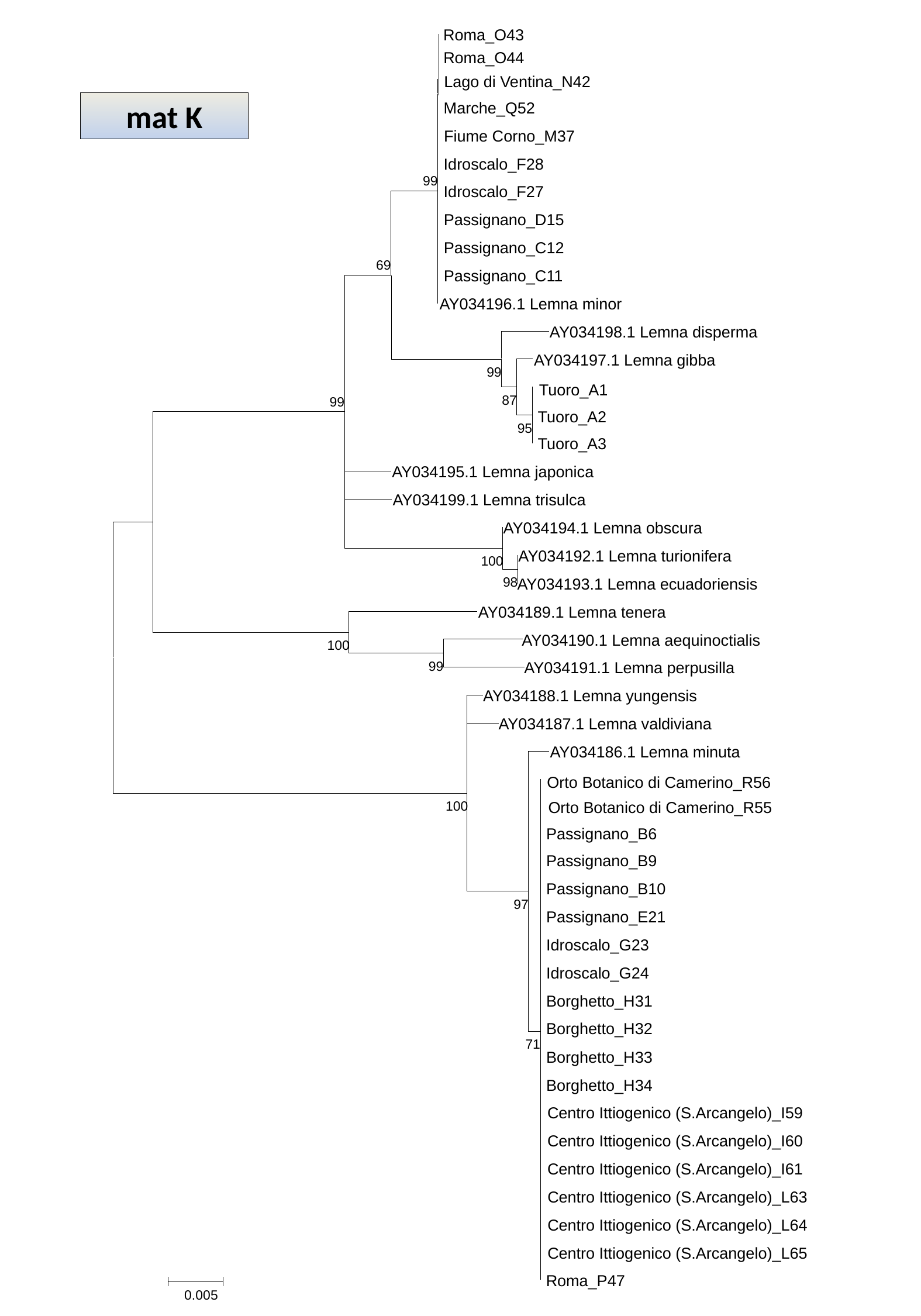

Roma_O43

 Roma_O44
 Lago di Ventina_N42

mat K

 Marche_Q52

 Fiume Corno_M37

 Idroscalo_F28
99

 Idroscalo_F27

 Passignano_D15
 Passignano_C12
69
 Passignano_C11

 AY034196.1 Lemna minor
 AY034198.1 Lemna disperma

 AY034197.1 Lemna gibba

99
 Tuoro_A1

87
99
 Tuoro_A2

95

 Tuoro_A3
 AY034195.1 Lemna japonica

 AY034199.1 Lemna trisulca

 AY034194.1 Lemna obscura

 AY034192.1 Lemna turionifera

100

98
 AY034193.1 Lemna ecuadoriensis
 AY034189.1 Lemna tenera

 AY034190.1 Lemna aequinoctialis

100

99
 AY034191.1 Lemna perpusilla

 AY034188.1 Lemna yungensis

 AY034187.1 Lemna valdiviana

 AY034186.1 Lemna minuta

 Orto Botanico di Camerino_R56

 Orto Botanico di Camerino_R55
100

 Passignano_B6

 Passignano_B9

 Passignano_B10

97
 Passignano_E21

 Idroscalo_G23

 Idroscalo_G24

 Borghetto_H31

 Borghetto_H32

71
 Borghetto_H33

 Borghetto_H34

 Centro Ittiogenico (S.Arcangelo)_I59

 Centro Ittiogenico (S.Arcangelo)_I60

 Centro Ittiogenico (S.Arcangelo)_I61

 Centro Ittiogenico (S.Arcangelo)_L63

 Centro Ittiogenico (S.Arcangelo)_L64

 Centro Ittiogenico (S.Arcangelo)_L65

 Roma_P47

0.005